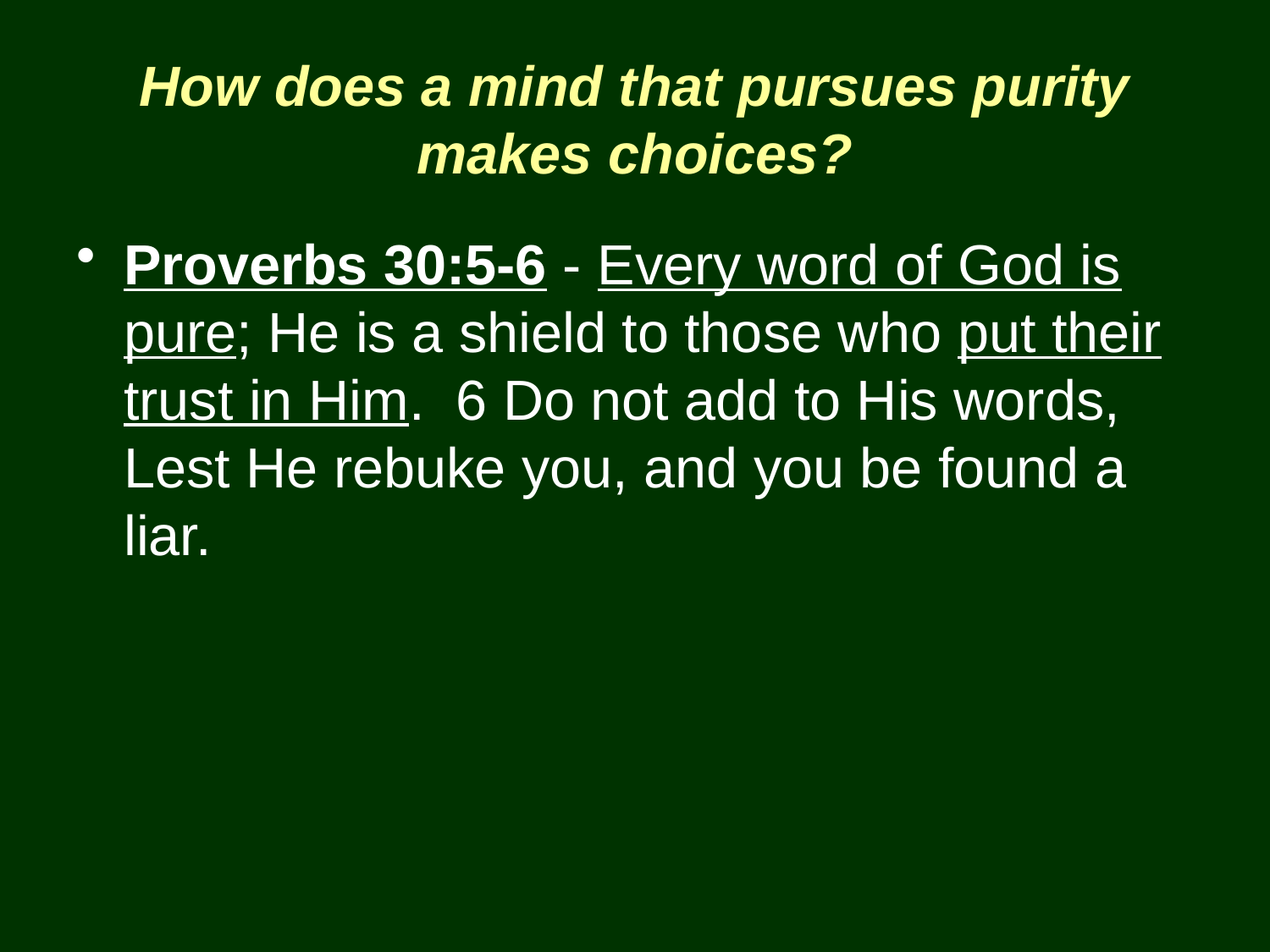

# How does a mind that pursues purity makes choices?
Proverbs 30:5-6 - Every word of God is pure; He is a shield to those who put their trust in Him.  6 Do not add to His words, Lest He rebuke you, and you be found a liar.